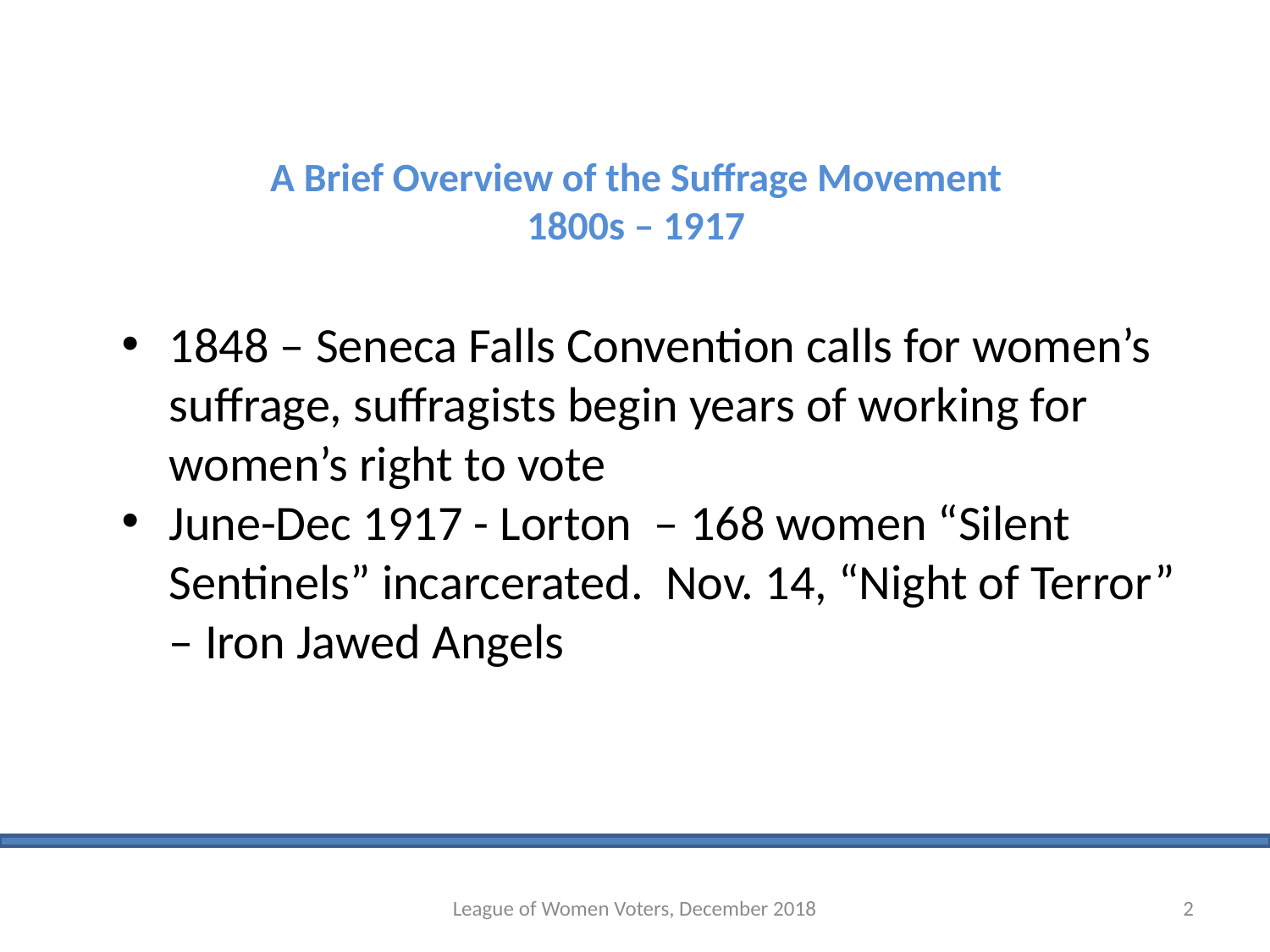

# A Brief Overview of the Suffrage Movement 1800s – 1917
1848 – Seneca Falls Convention calls for women’s suffrage, suffragists begin years of working for women’s right to vote
June-Dec 1917 - Lorton  – 168 women “Silent Sentinels” incarcerated.  Nov. 14, “Night of Terror” – Iron Jawed Angels

League of Women Voters, December 2018
2